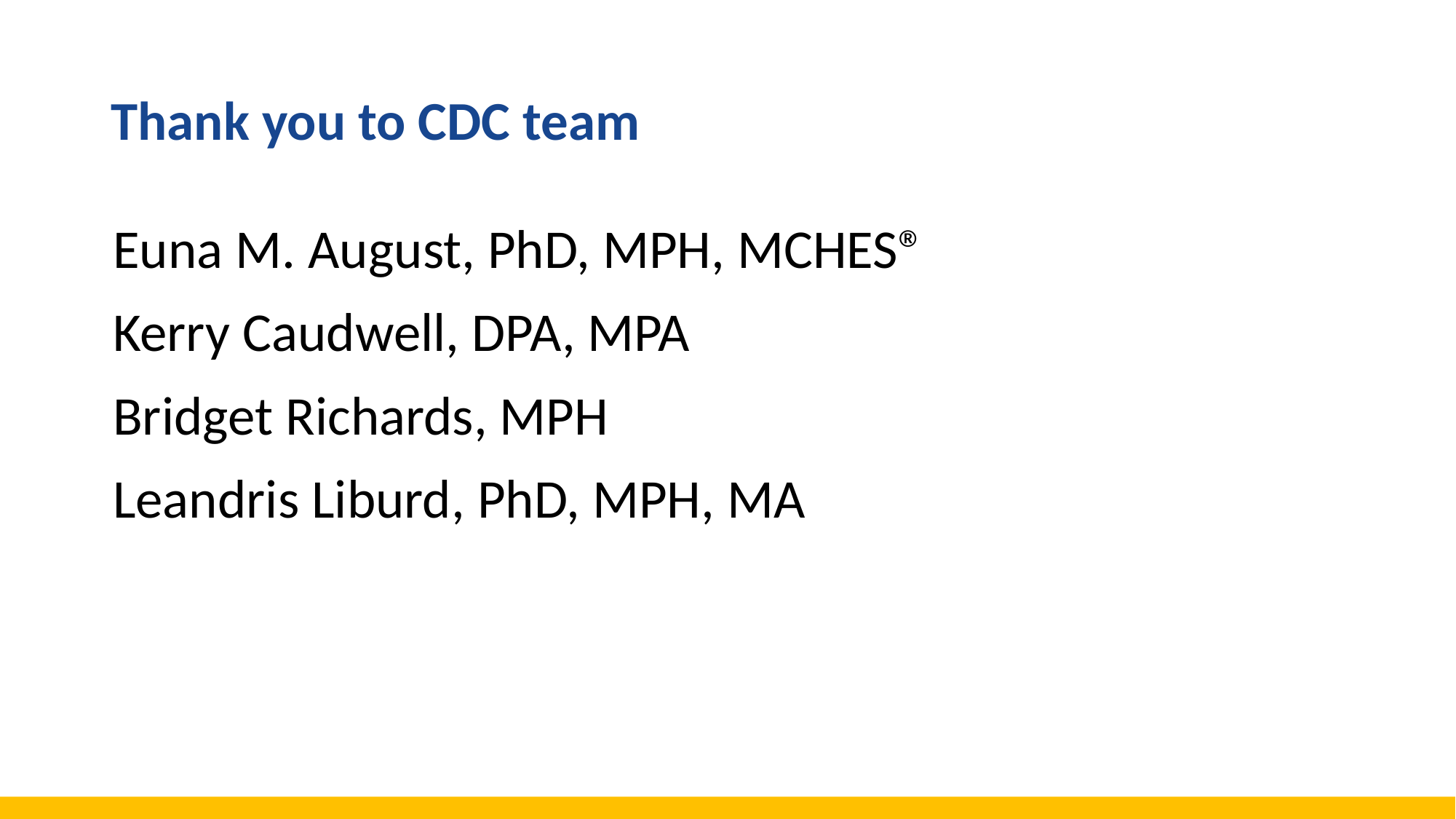

# Thank you to CDC team
Euna M. August, PhD, MPH, MCHES®
Kerry Caudwell, DPA, MPA
Bridget Richards, MPH
Leandris Liburd, PhD, MPH, MA